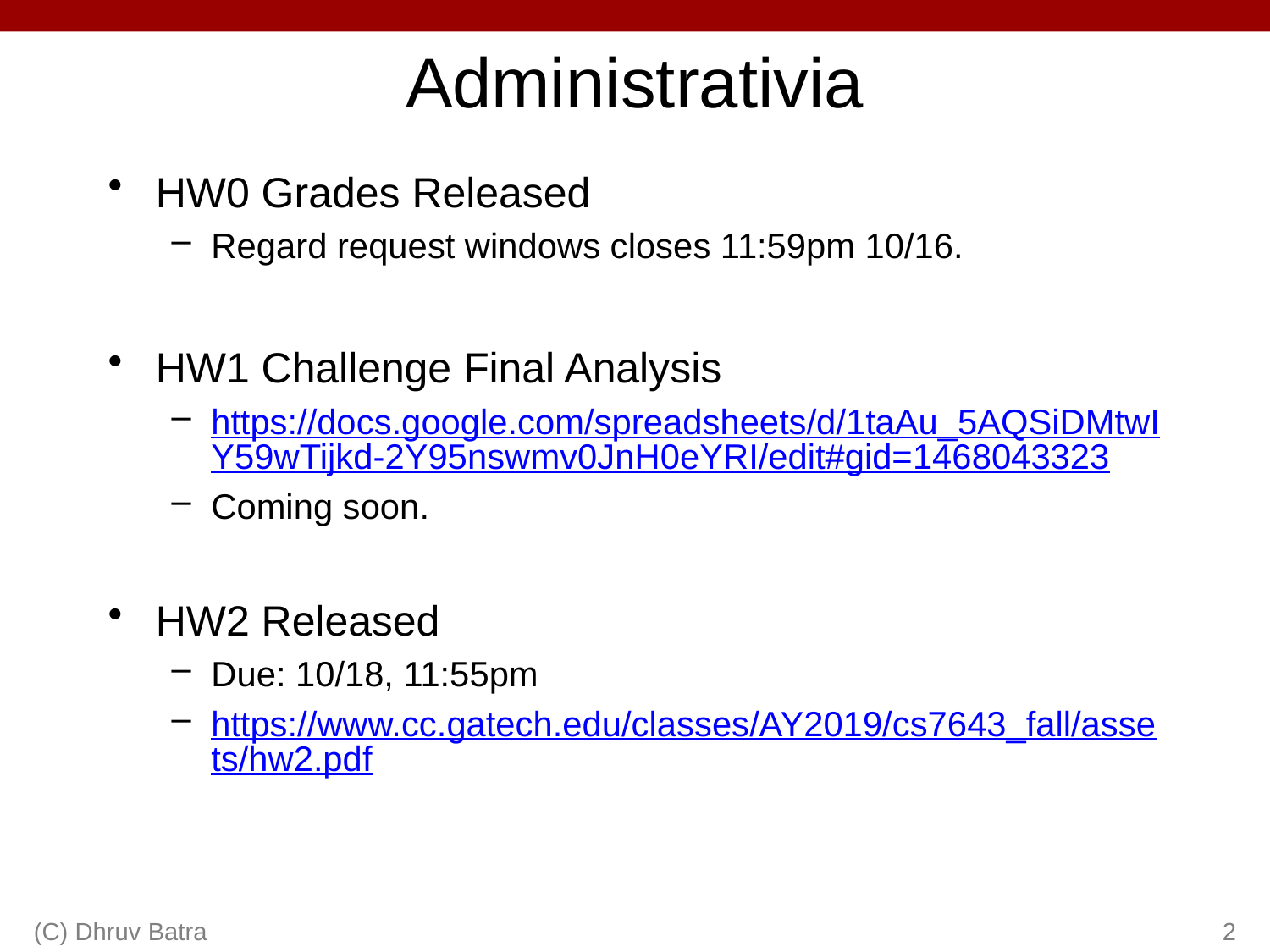

# Administrativia
HW0 Grades Released
Regard request windows closes 11:59pm 10/16.

HW1 Challenge Final Analysis
https://docs.google.com/spreadsheets/d/1taAu_5AQSiDMtwIY59wTijkd-2Y95nswmv0JnH0eYRI/edit#gid=1468043323
Coming soon.

HW2 Released
Due: 10/18, 11:55pm
https://www.cc.gatech.edu/classes/AY2019/cs7643_fall/assets/hw2.pdf

(C) Dhruv Batra
2